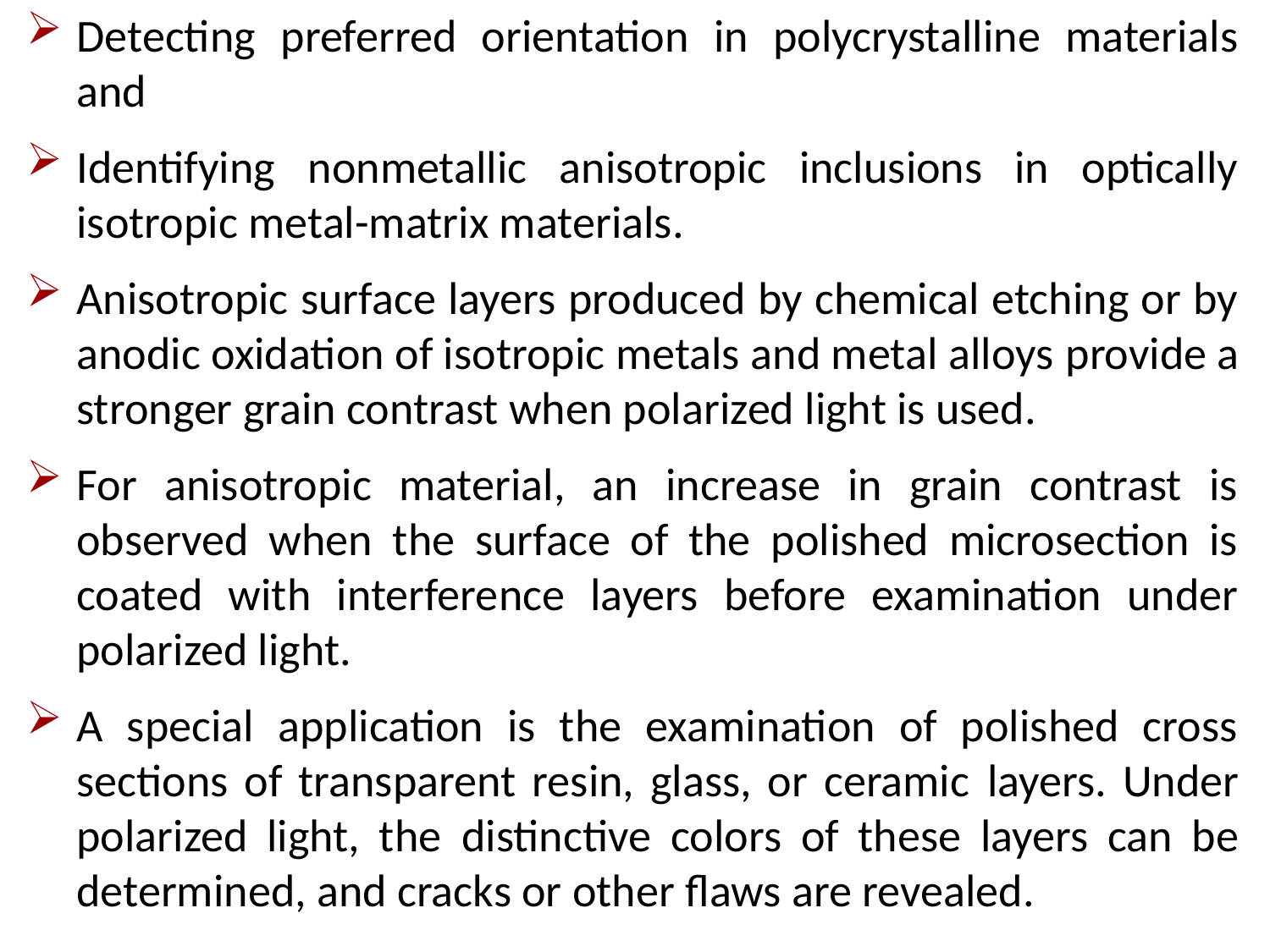

Detecting preferred orientation in polycrystalline materials and
Identifying nonmetallic anisotropic inclusions in optically isotropic metal-matrix materials.
Anisotropic surface layers produced by chemical etching or by anodic oxidation of isotropic metals and metal alloys provide a stronger grain contrast when polarized light is used.
For anisotropic material, an increase in grain contrast is observed when the surface of the polished microsection is coated with interference layers before examination under polarized light.
A special application is the examination of polished cross sections of transparent resin, glass, or ceramic layers. Under polarized light, the distinctive colors of these layers can be determined, and cracks or other flaws are revealed.